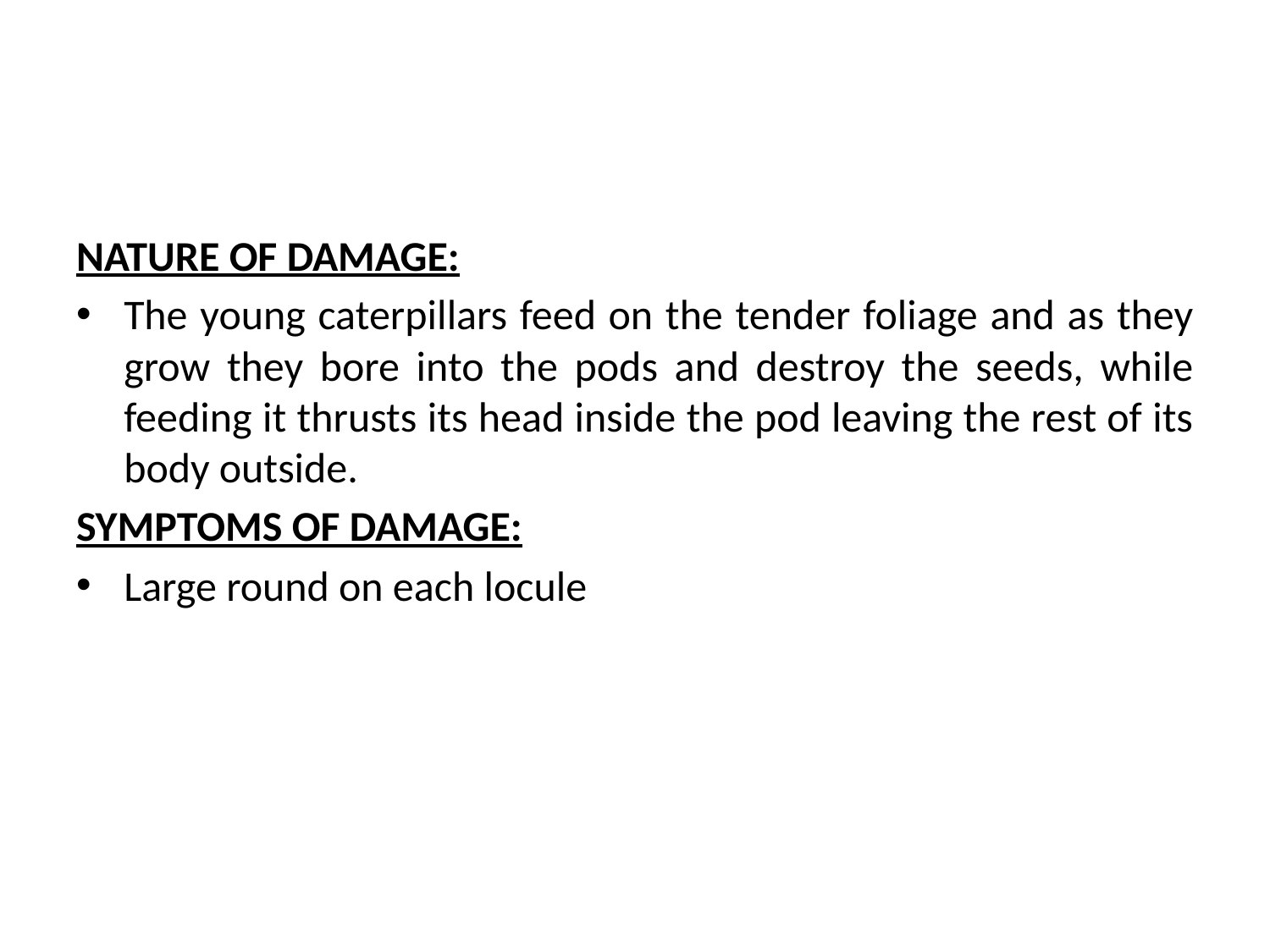

#
NATURE OF DAMAGE:
The young caterpillars feed on the tender foliage and as they grow they bore into the pods and destroy the seeds, while feeding it thrusts its head inside the pod leaving the rest of its body outside.
SYMPTOMS OF DAMAGE:
Large round on each locule